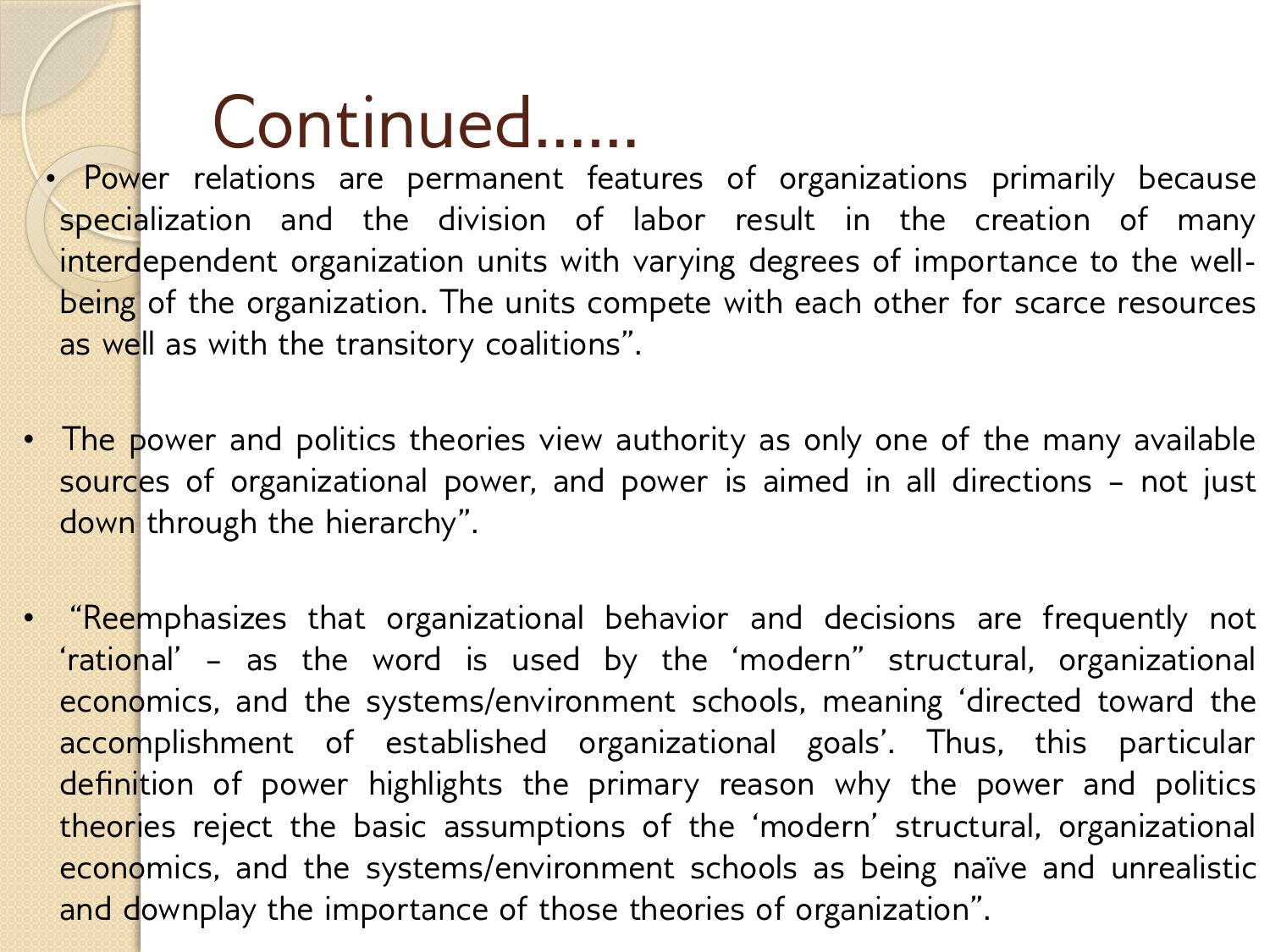

# Continued……
 • 	Power relations are permanent features of organizations primarily because specialization and the division of labor result in the creation of many interdependent organization units with varying degrees of importance to the well-being of the organization. The units compete with each other for scarce resources as well as with the transitory coalitions”.

• 	The power and politics theories view authority as only one of the many available sources of organizational power, and power is aimed in all directions – not just down through the hierarchy”.

• 	“Reemphasizes that organizational behavior and decisions are frequently not ‘rational’ – as the word is used by the ‘modern” structural, organizational economics, and the systems/environment schools, meaning ‘directed toward the accomplishment of established organizational goals’. Thus, this particular definition of power highlights the primary reason why the power and politics theories reject the basic assumptions of the ‘modern’ structural, organizational economics, and the systems/environment schools as being naïve and unrealistic and downplay the importance of those theories of organization”.